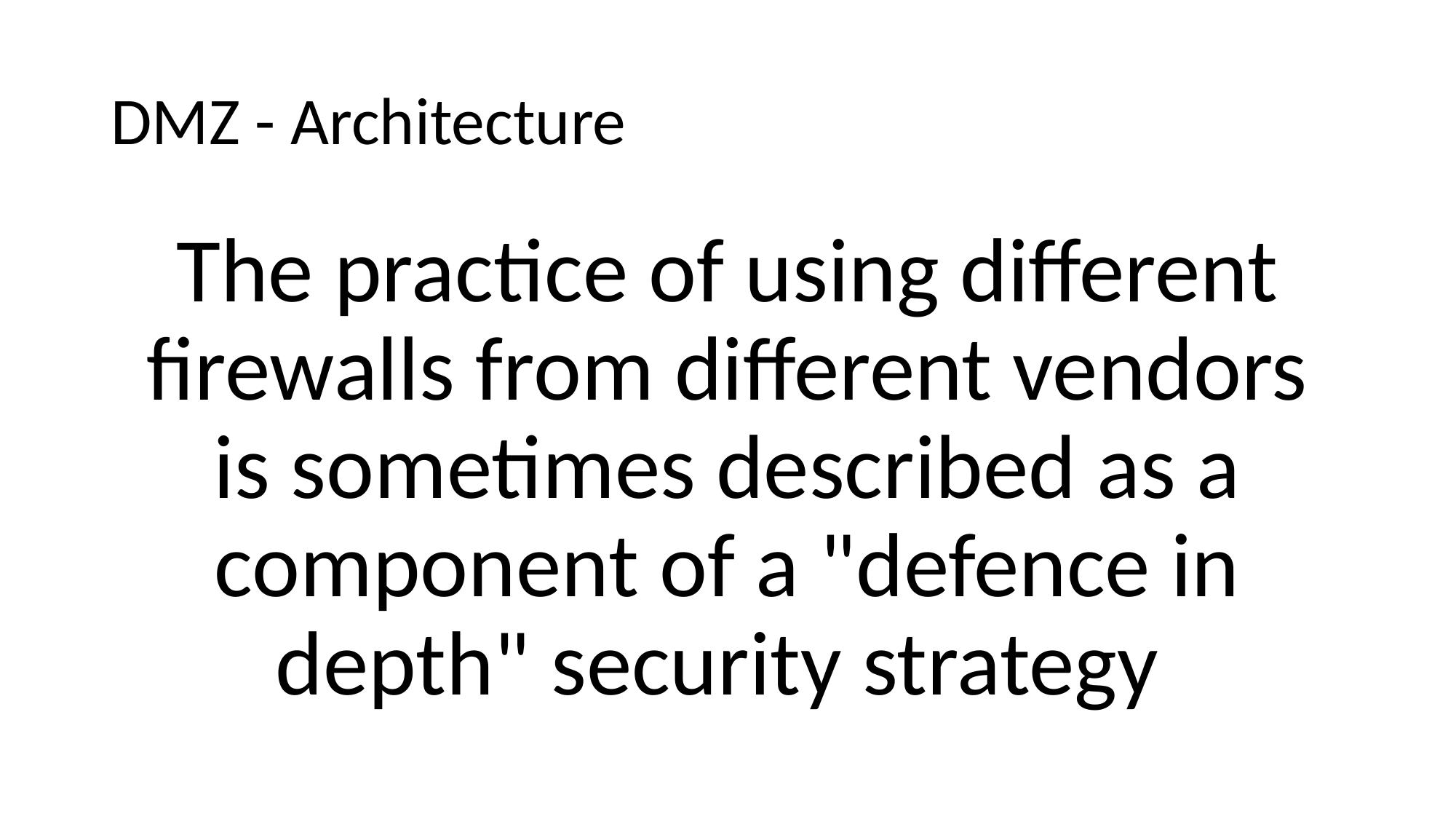

# DMZ - Architecture
The practice of using different firewalls from different vendors is sometimes described as a component of a "defence in depth" security strategy